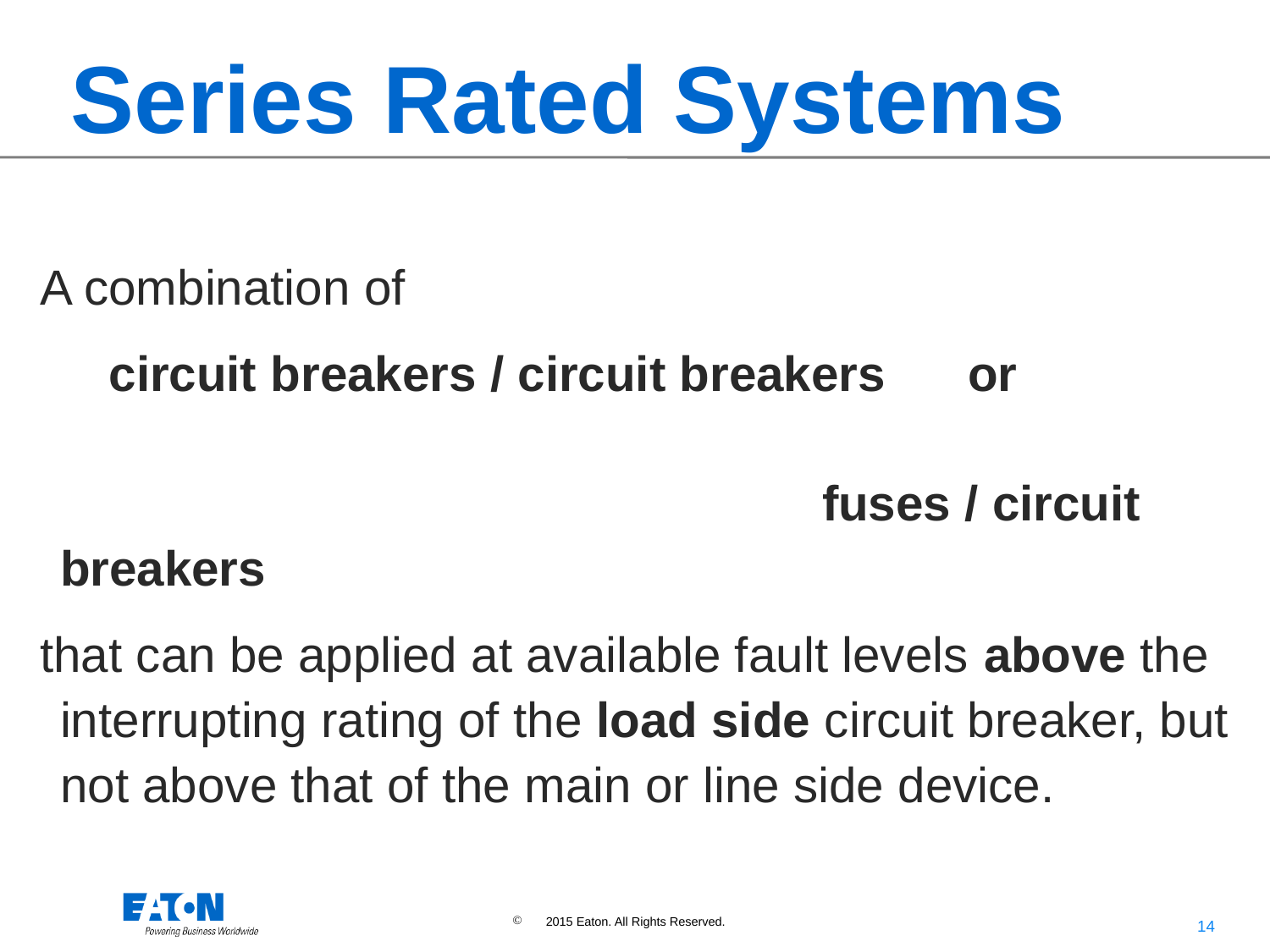

Series Rated Systems
#
  A combination of
       circuit breakers / circuit breakers      or                                                                                                                                                            	fuses / circuit breakers
  that can be applied at available fault levels above the interrupting rating of the load side circuit breaker, but not above that of the main or line side device.